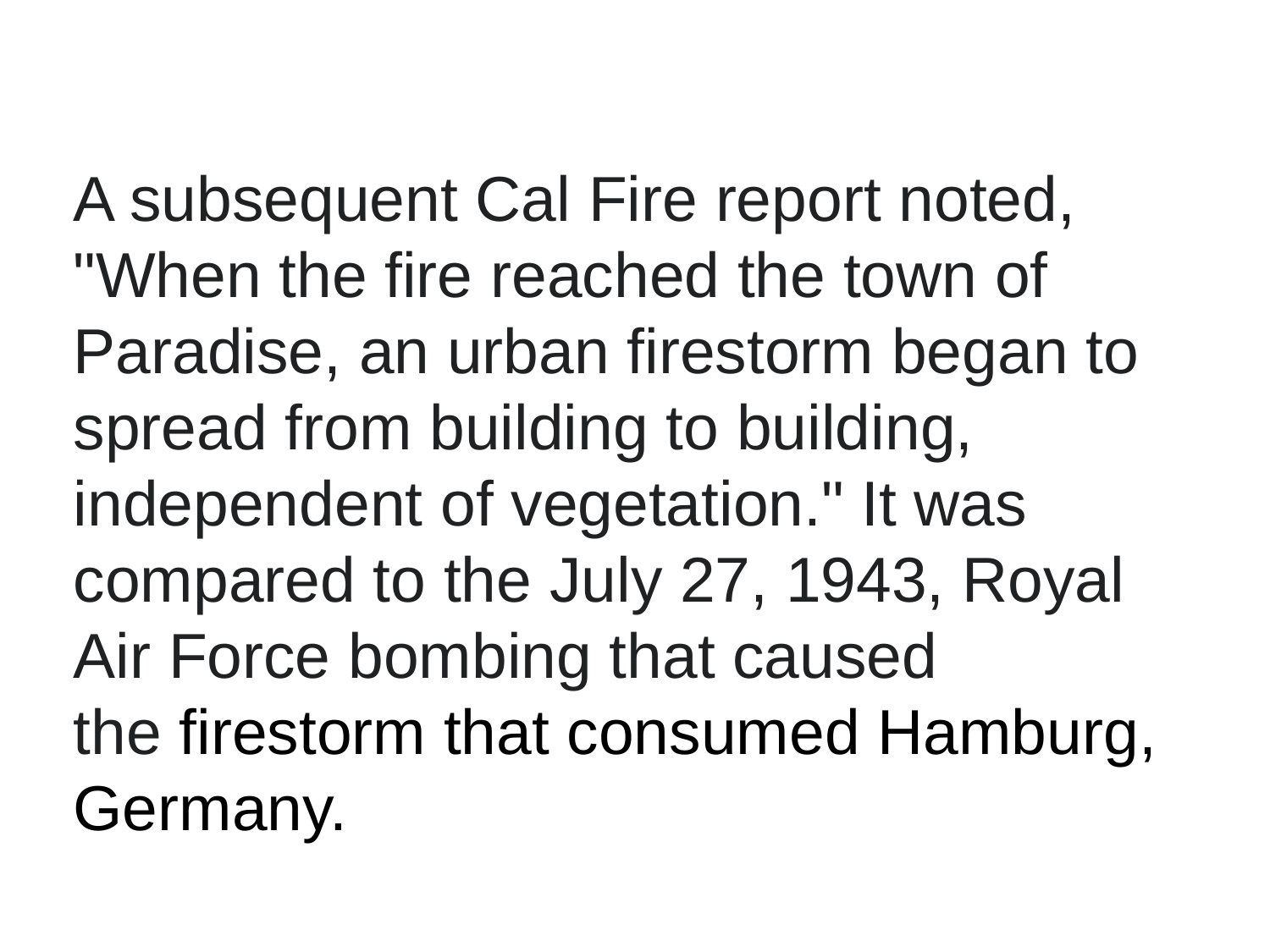

A subsequent Cal Fire report noted, "When the fire reached the town of Paradise, an urban firestorm began to spread from building to building, independent of vegetation." It was compared to the July 27, 1943, Royal Air Force bombing that caused the firestorm that consumed Hamburg, Germany.